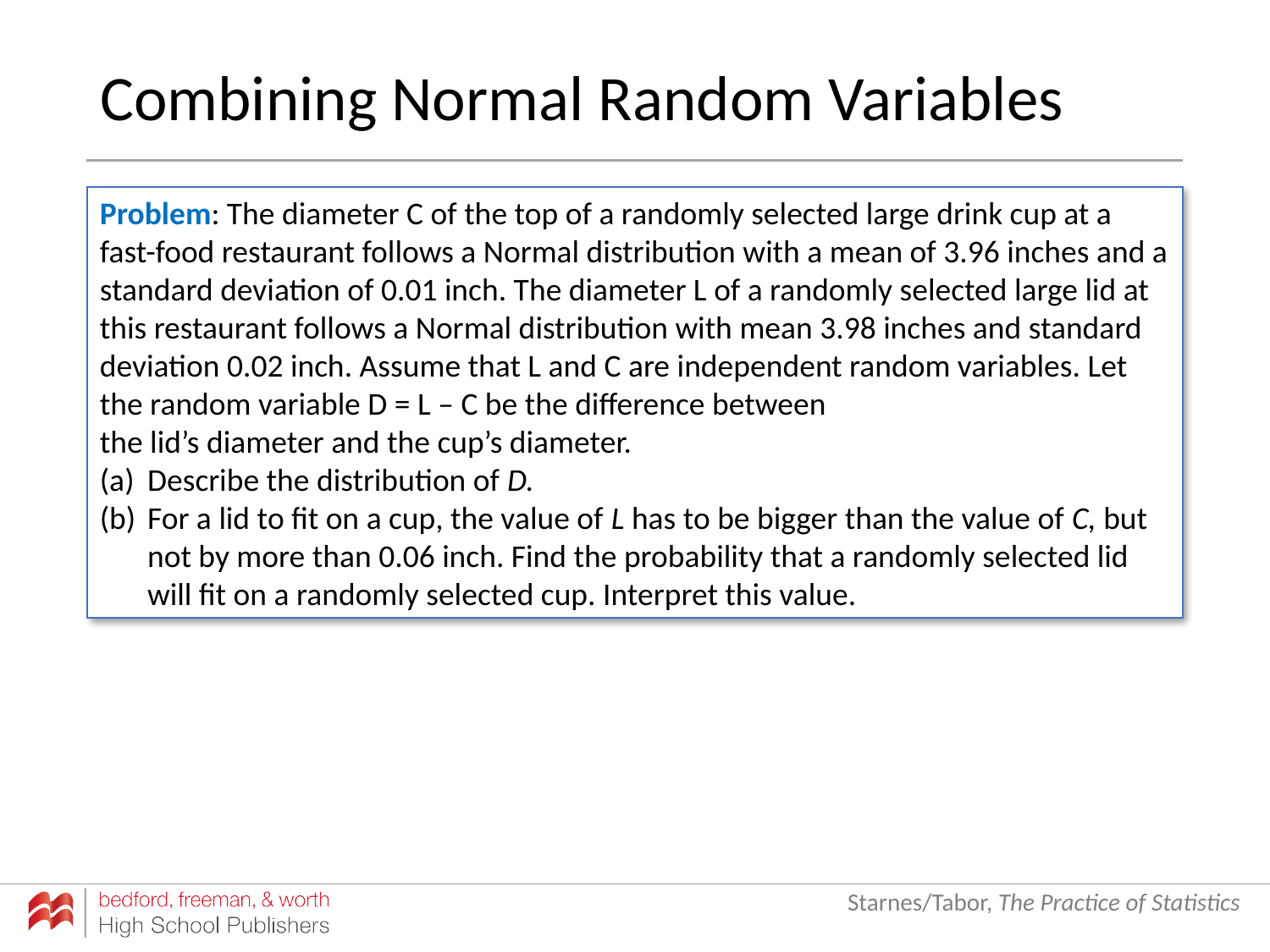

# Combining Normal Random Variables
Problem: The diameter C of the top of a randomly selected large drink cup at a fast-food restaurant follows a Normal distribution with a mean of 3.96 inches and a standard deviation of 0.01 inch. The diameter L of a randomly selected large lid at this restaurant follows a Normal distribution with mean 3.98 inches and standard deviation 0.02 inch. Assume that L and C are independent random variables. Let the random variable D = L – C be the difference between
the lid’s diameter and the cup’s diameter.
Describe the distribution of D.
For a lid to fit on a cup, the value of L has to be bigger than the value of C, but not by more than 0.06 inch. Find the probability that a randomly selected lid will fit on a randomly selected cup. Interpret this value.